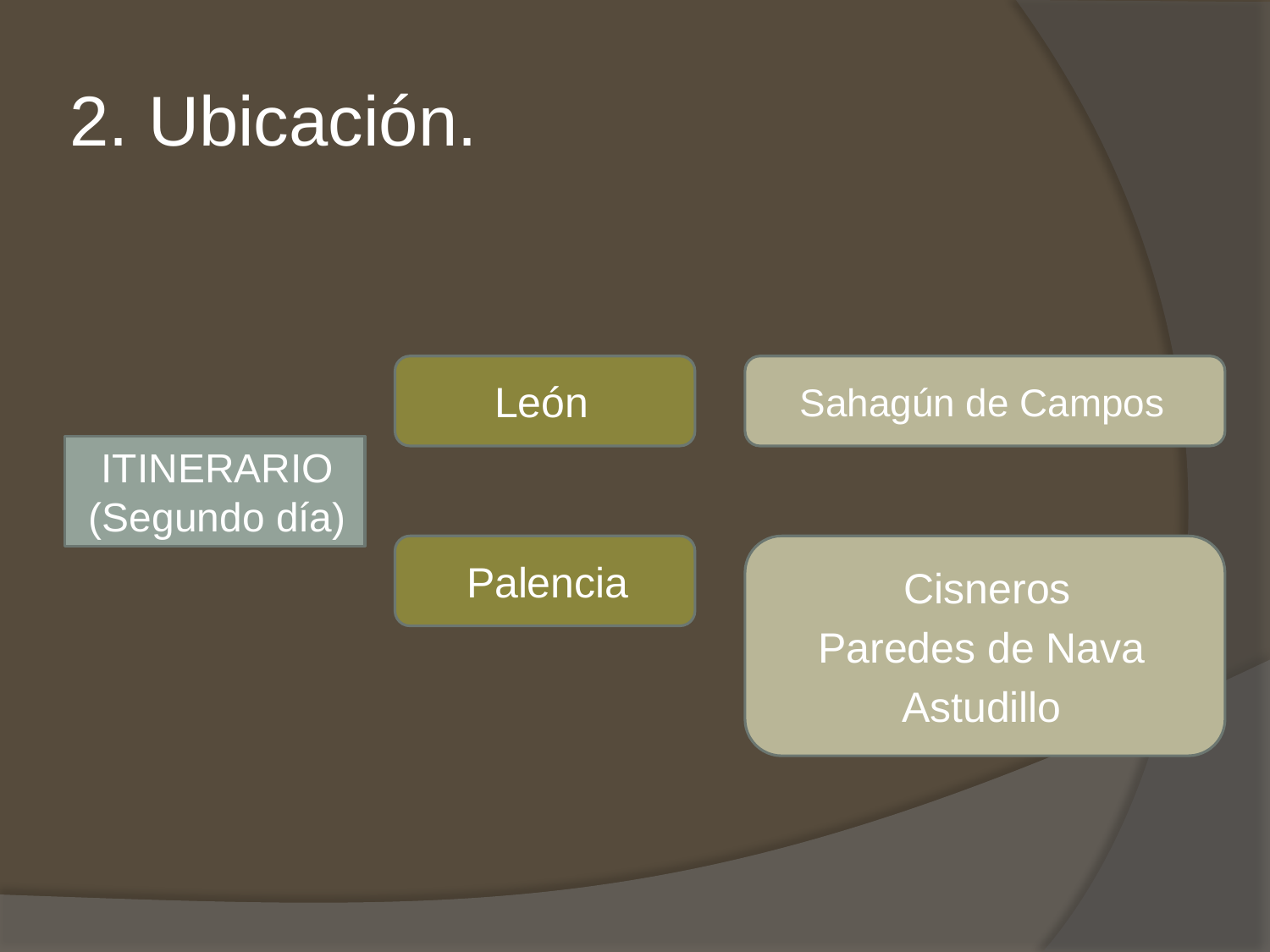

# 2. Ubicación.
León
Sahagún de Campos
ITINERARIO (Segundo día)
Palencia
 Cisneros
Paredes de Nava
Astudillo